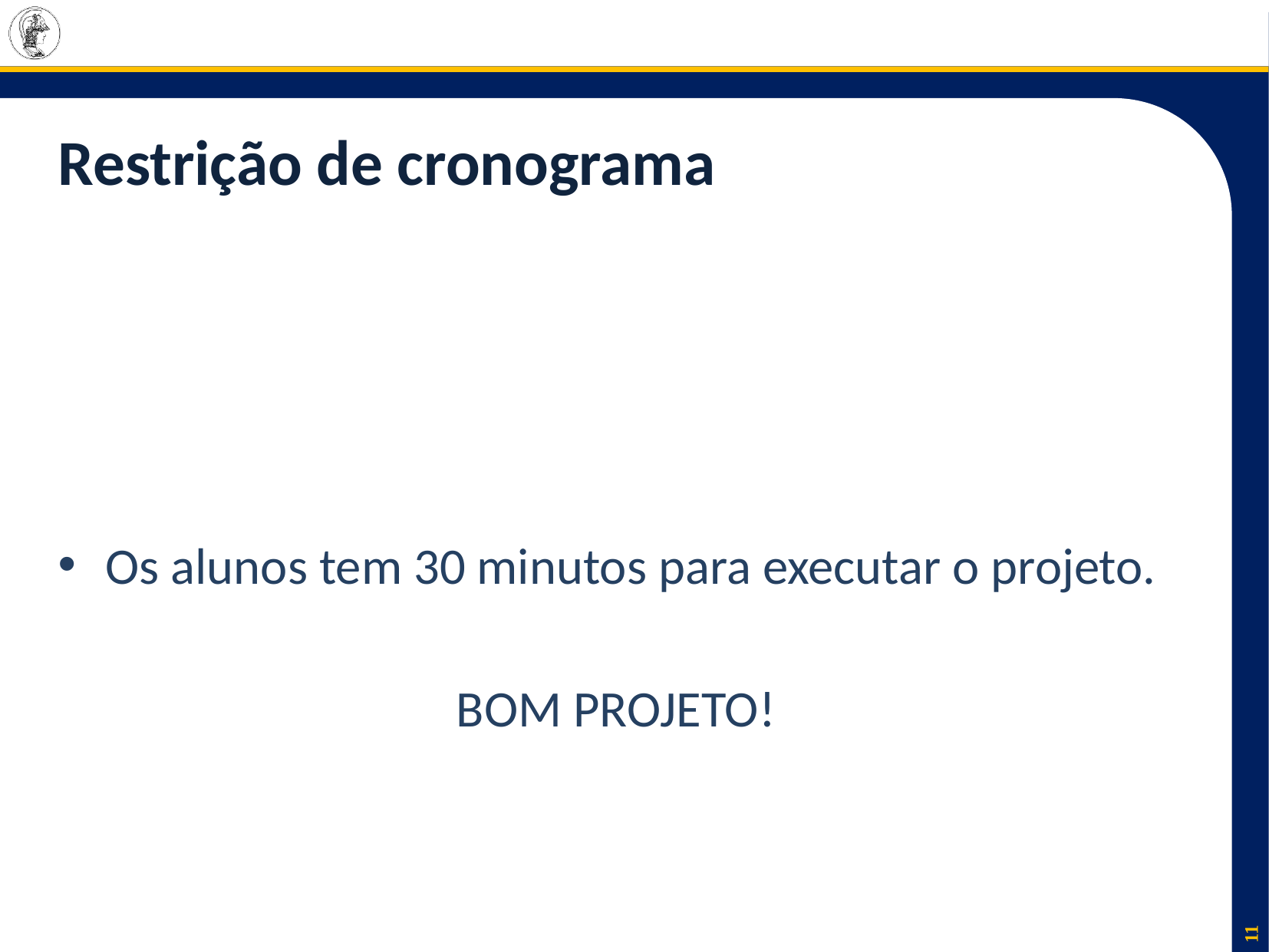

# Restrição de cronograma

Os alunos tem 30 minutos para executar o projeto.

BOM PROJETO!